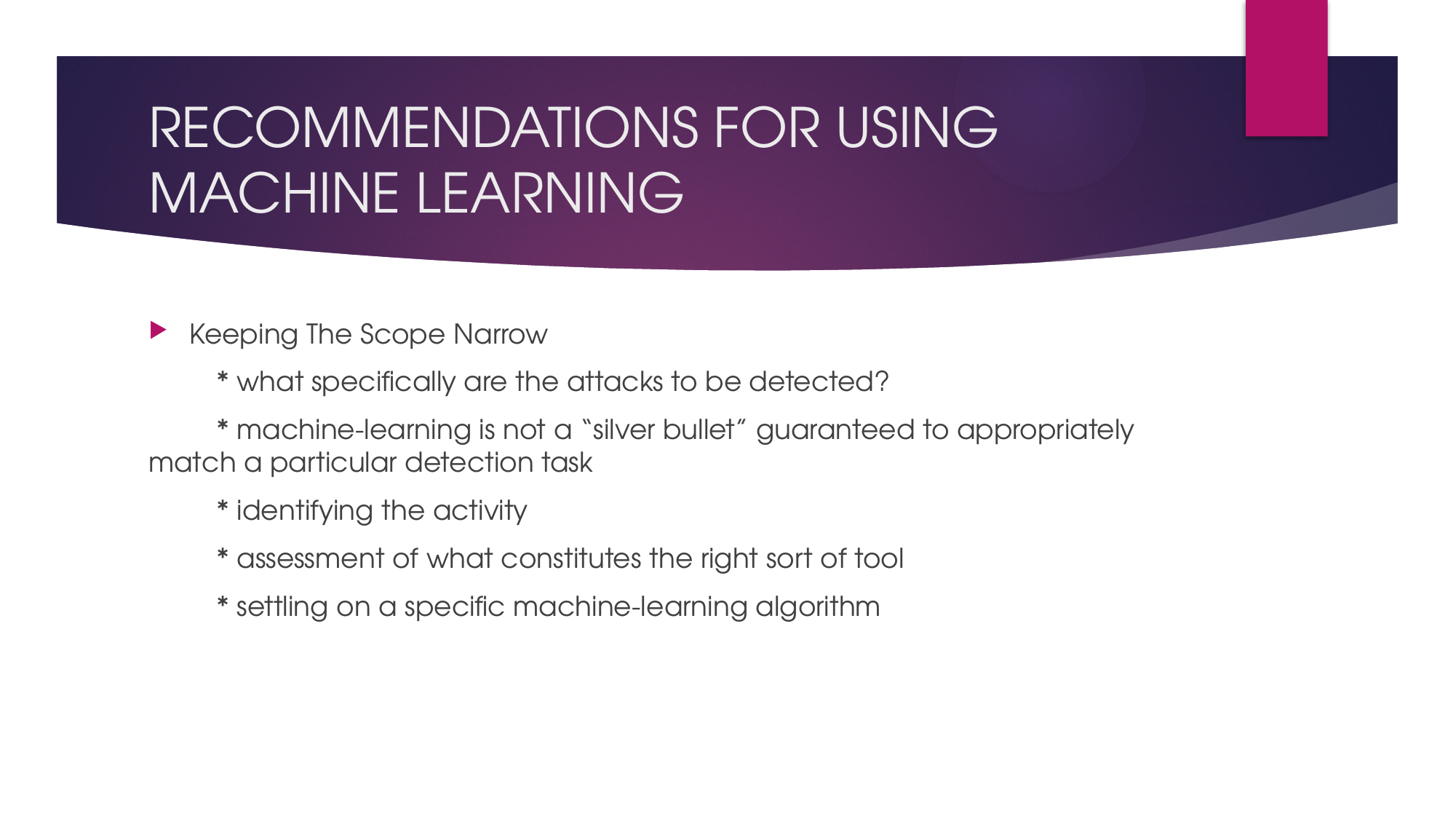

# RECOMMENDATIONS FOR USING MACHINE LEARNING
Keeping The Scope Narrow
         * what specifically are the attacks to be detected?
         * machine-learning is not a “silver bullet” guaranteed to appropriately match a particular detection task
         * identifying the activity
         * assessment of what constitutes the right sort of tool
         * settling on a specific machine-learning algorithm